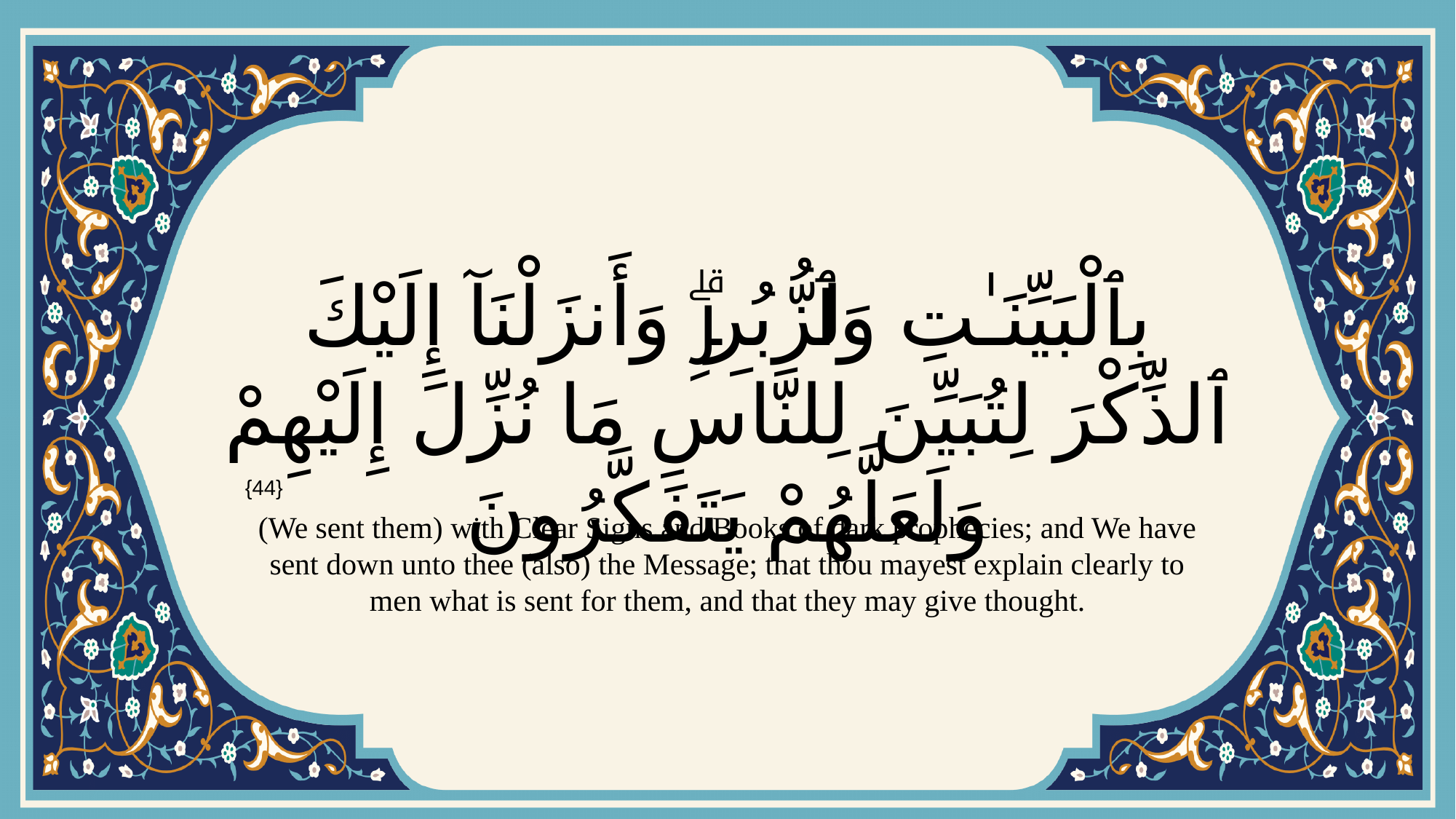

# بِٱلْبَيِّنَـٰتِ وَٱلزُّبُرِۗ وَأَنزَلْنَآ إِلَيْكَ ٱلذِّكْرَ لِتُبَيِّنَ لِلنَّاسِ مَا نُزِّلَ إِلَيْهِمْ وَلَعَلَّهُمْ يَتَفَكَّرُونَ
{44}
(We sent them) with Clear Signs and Books of dark prophecies; and We have sent down unto thee (also) the Message; that thou mayest explain clearly to men what is sent for them, and that they may give thought.